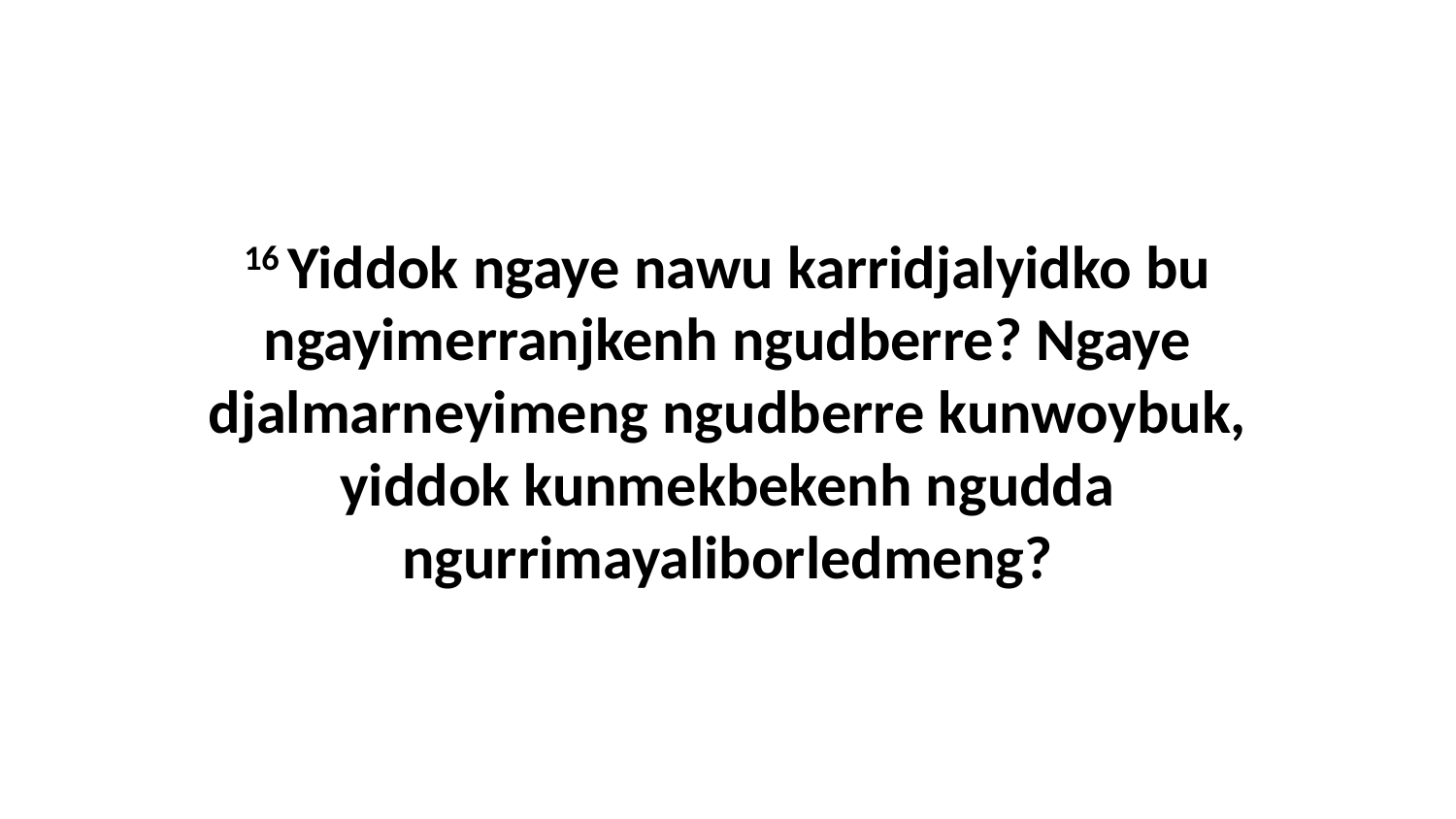

16 Yiddok ngaye nawu karridjalyidko bu ngayimerranjkenh ngudberre? Ngaye djalmarneyimeng ngudberre kunwoybuk, yiddok kunmekbekenh ngudda ngurrimayaliborledmeng?